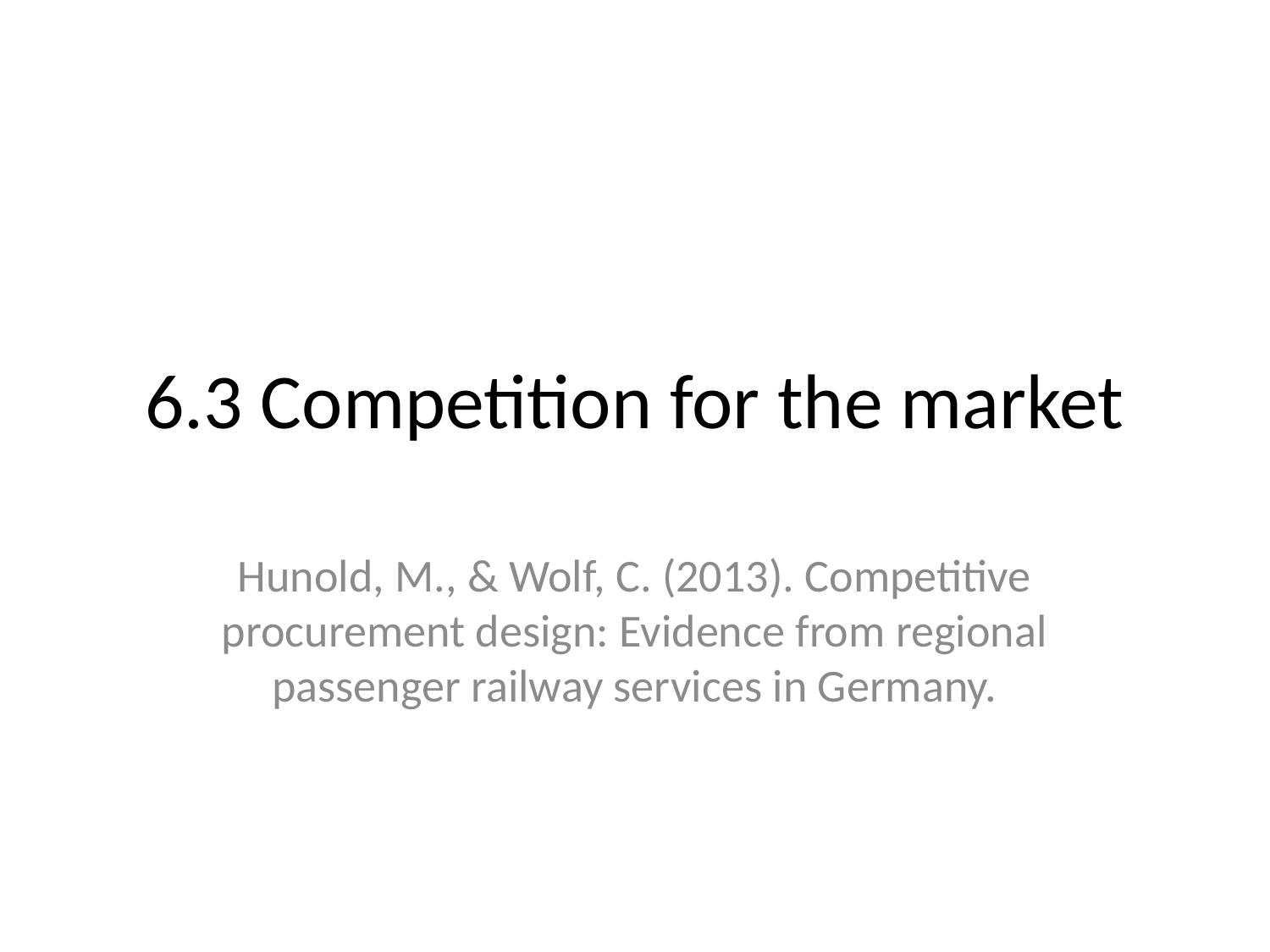

# 6.3 Competition for the market
Hunold, M., & Wolf, C. (2013). Competitive procurement design: Evidence from regional passenger railway services in Germany.